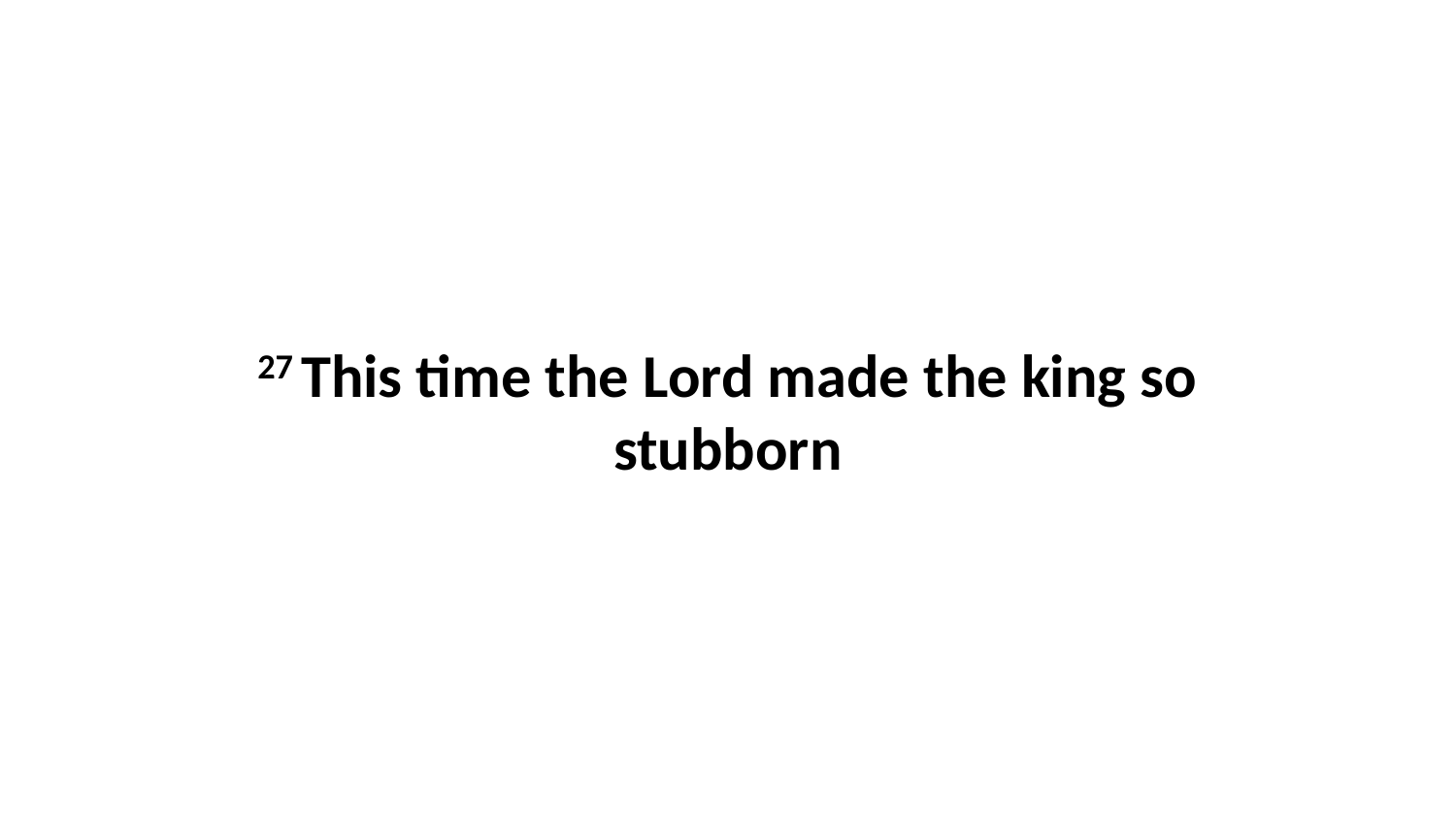

27 This time the Lord made the king so stubborn